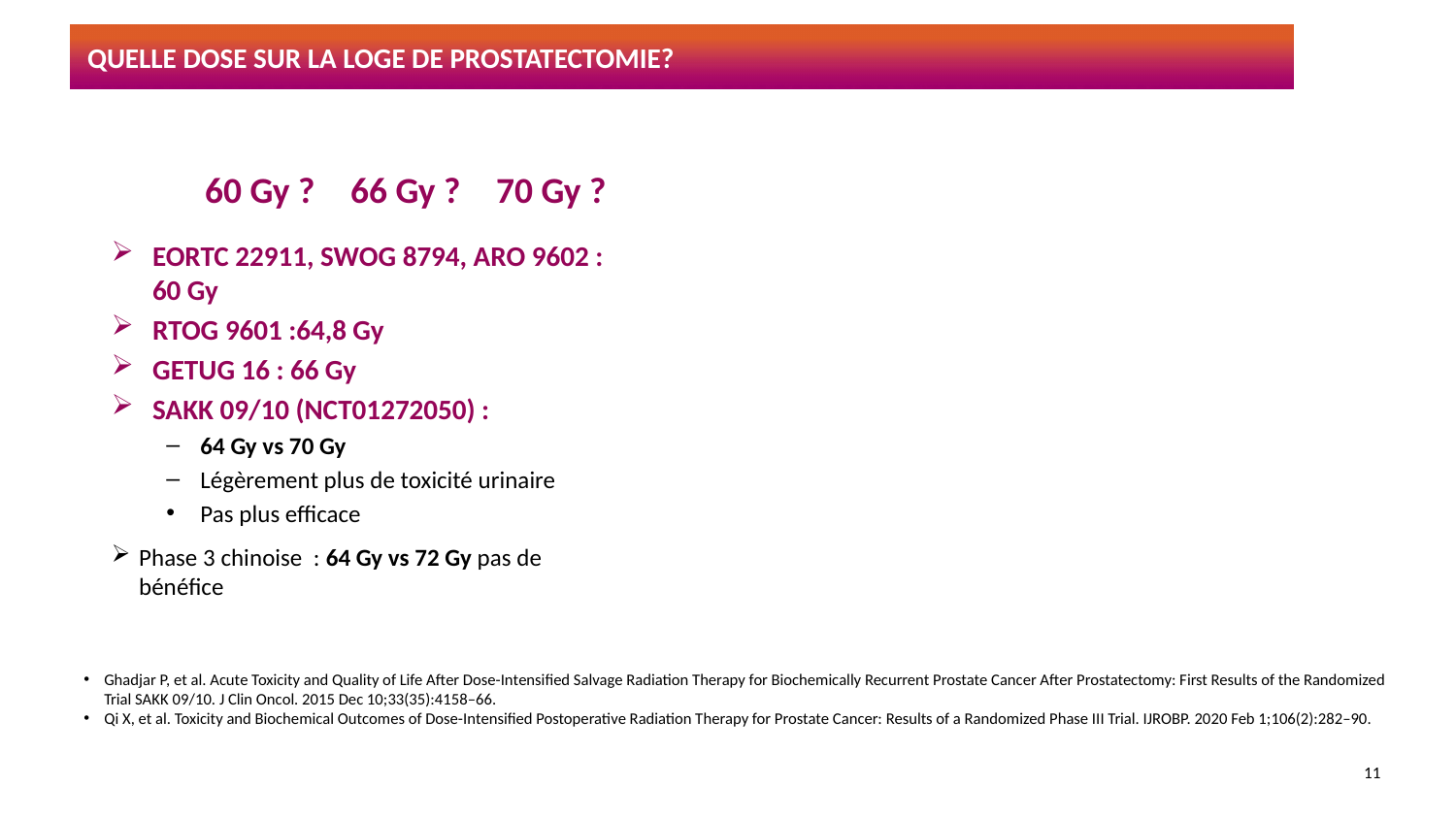

# Quelle dose sur la loge de prostatectomie?
60 Gy ? 	66 Gy ? 	70 Gy ?

EORTC 22911, SWOG 8794, ARO 9602 : 60 Gy
RTOG 9601 :64,8 Gy
GETUG 16 : 66 Gy
SAKK 09/10 (NCT01272050) :
64 Gy vs 70 Gy
Légèrement plus de toxicité urinaire
Pas plus efficace
Phase 3 chinoise  : 64 Gy vs 72 Gy pas de bénéfice

Ghadjar P, et al. Acute Toxicity and Quality of Life After Dose-Intensified Salvage Radiation Therapy for Biochemically Recurrent Prostate Cancer After Prostatectomy: First Results of the Randomized Trial SAKK 09/10. J Clin Oncol. 2015 Dec 10;33(35):4158–66.
Qi X, et al. Toxicity and Biochemical Outcomes of Dose-Intensified Postoperative Radiation Therapy for Prostate Cancer: Results of a Randomized Phase III Trial. IJROBP. 2020 Feb 1;106(2):282–90.